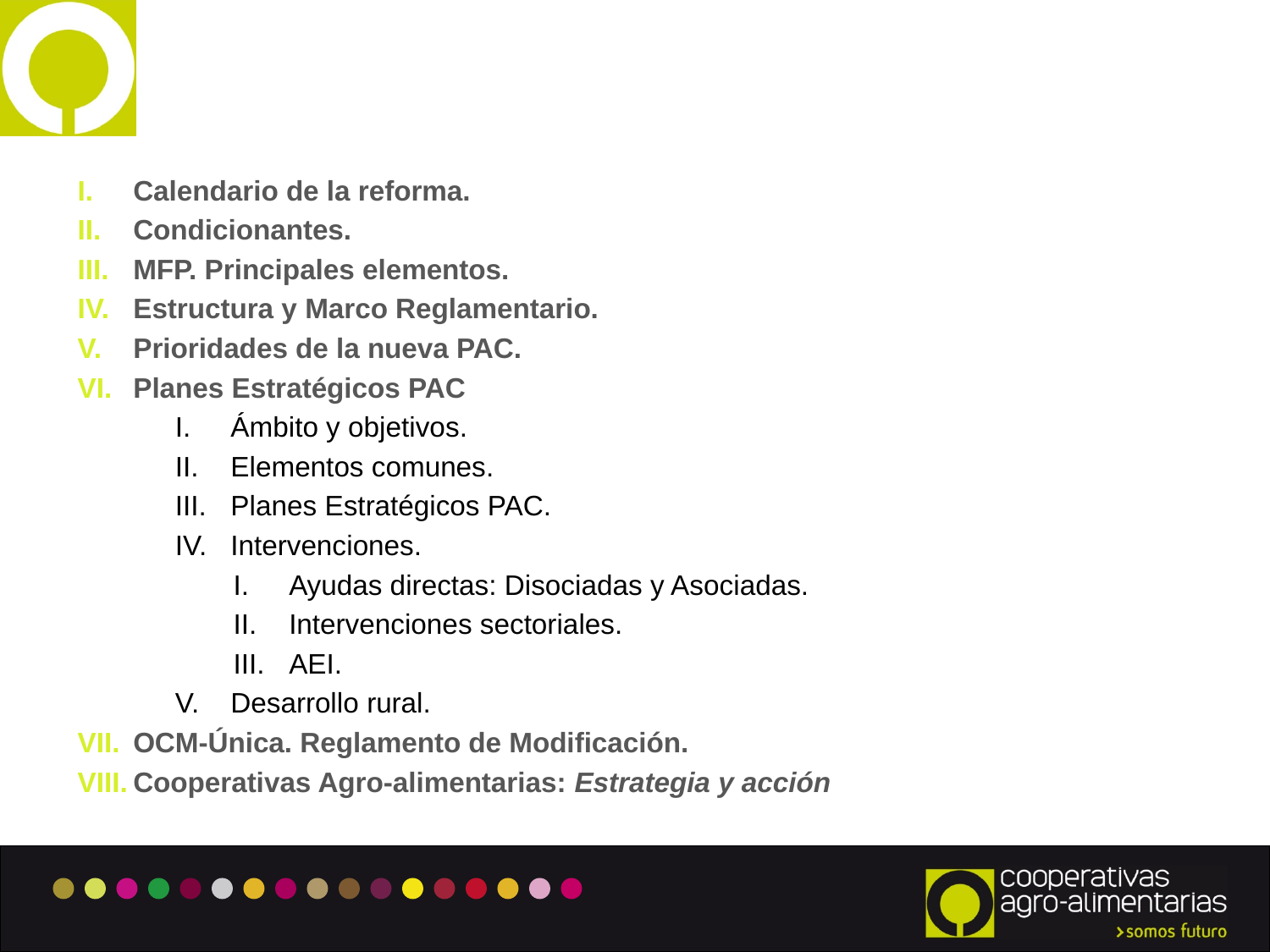

#
Calendario de la reforma.
Condicionantes.
MFP. Principales elementos.
Estructura y Marco Reglamentario.
Prioridades de la nueva PAC.
Planes Estratégicos PAC
Ámbito y objetivos.
Elementos comunes.
Planes Estratégicos PAC.
Intervenciones.
Ayudas directas: Disociadas y Asociadas.
Intervenciones sectoriales.
AEI.
Desarrollo rural.
OCM-Única. Reglamento de Modificación.
Cooperativas Agro-alimentarias: Estrategia y acción